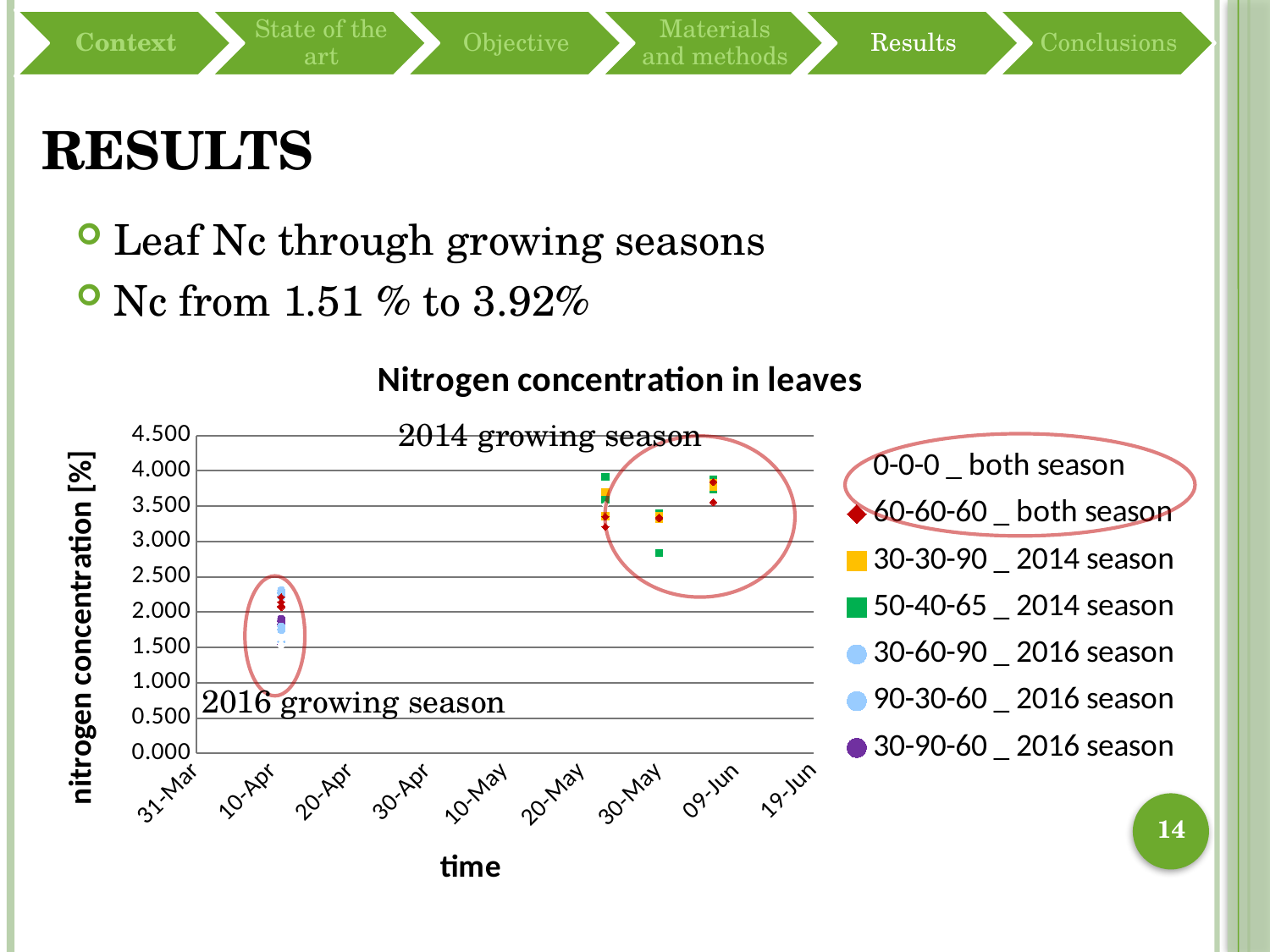

Context
State of the art
Objective
Materials and methods
Results
Conclusions
# Results
Leaf Nc through growing seasons
Nc from 1.51 % to 3.92%

### Chart: Nitrogen concentration in leaves

| Category |  |  |  |  |  |  |  |
|---|---|---|---|---|---|---|---|
2014 growing season

2016 growing season
14